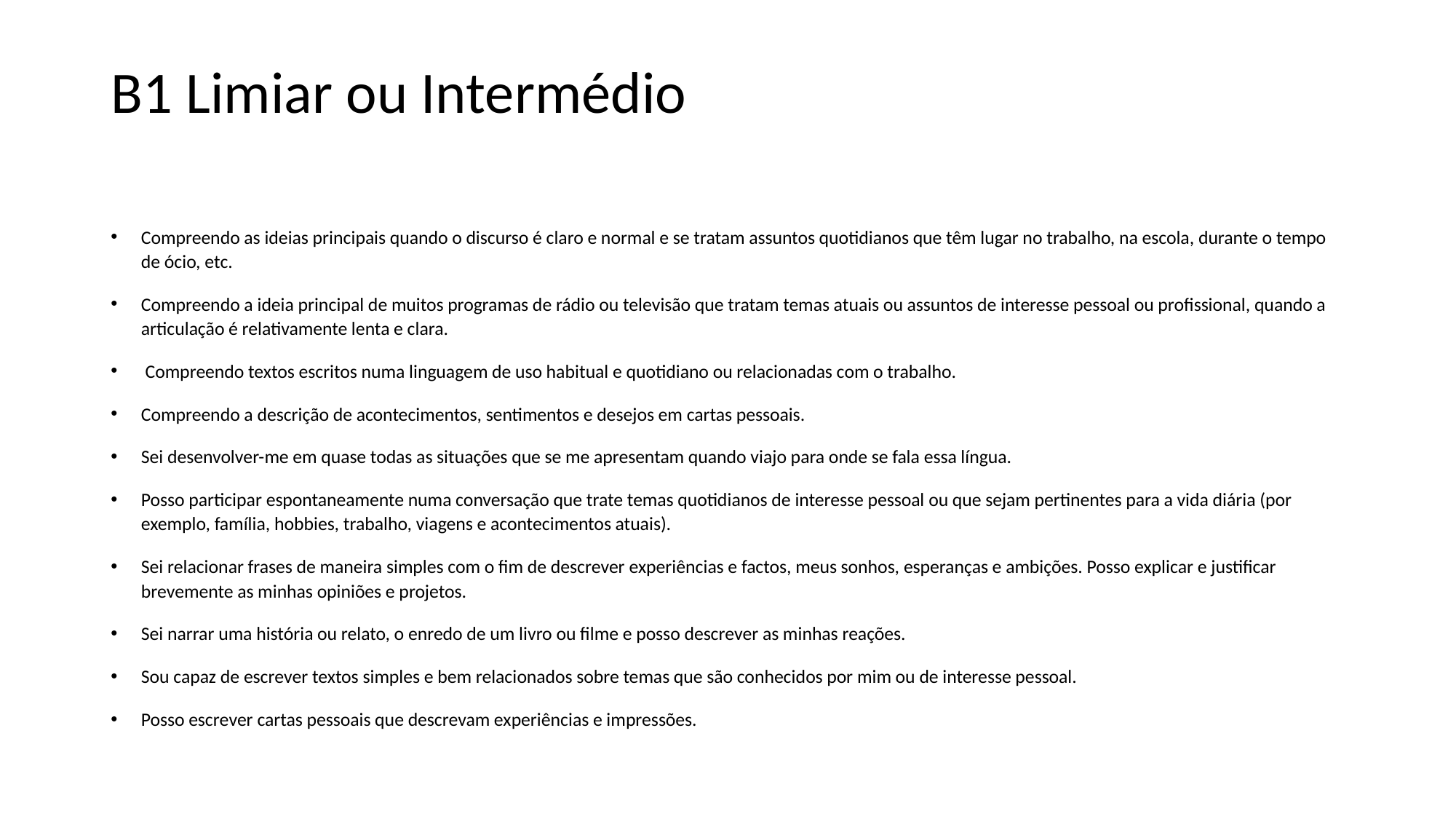

# B1 Limiar ou Intermédio
Compreendo as ideias principais quando o discurso é claro e normal e se tratam assuntos quotidianos que têm lugar no trabalho, na escola, durante o tempo de ócio, etc.
Compreendo a ideia principal de muitos programas de rádio ou televisão que tratam temas atuais ou assuntos de interesse pessoal ou profissional, quando a articulação é relativamente lenta e clara.
 Compreendo textos escritos numa linguagem de uso habitual e quotidiano ou relacionadas com o trabalho.
Compreendo a descrição de acontecimentos, sentimentos e desejos em cartas pessoais.
Sei desenvolver-me em quase todas as situações que se me apresentam quando viajo para onde se fala essa língua.
Posso participar espontaneamente numa conversação que trate temas quotidianos de interesse pessoal ou que sejam pertinentes para a vida diária (por exemplo, família, hobbies, trabalho, viagens e acontecimentos atuais).
Sei relacionar frases de maneira simples com o fim de descrever experiências e factos, meus sonhos, esperanças e ambições. Posso explicar e justificar brevemente as minhas opiniões e projetos.
Sei narrar uma história ou relato, o enredo de um livro ou filme e posso descrever as minhas reações.
Sou capaz de escrever textos simples e bem relacionados sobre temas que são conhecidos por mim ou de interesse pessoal.
Posso escrever cartas pessoais que descrevam experiências e impressões.